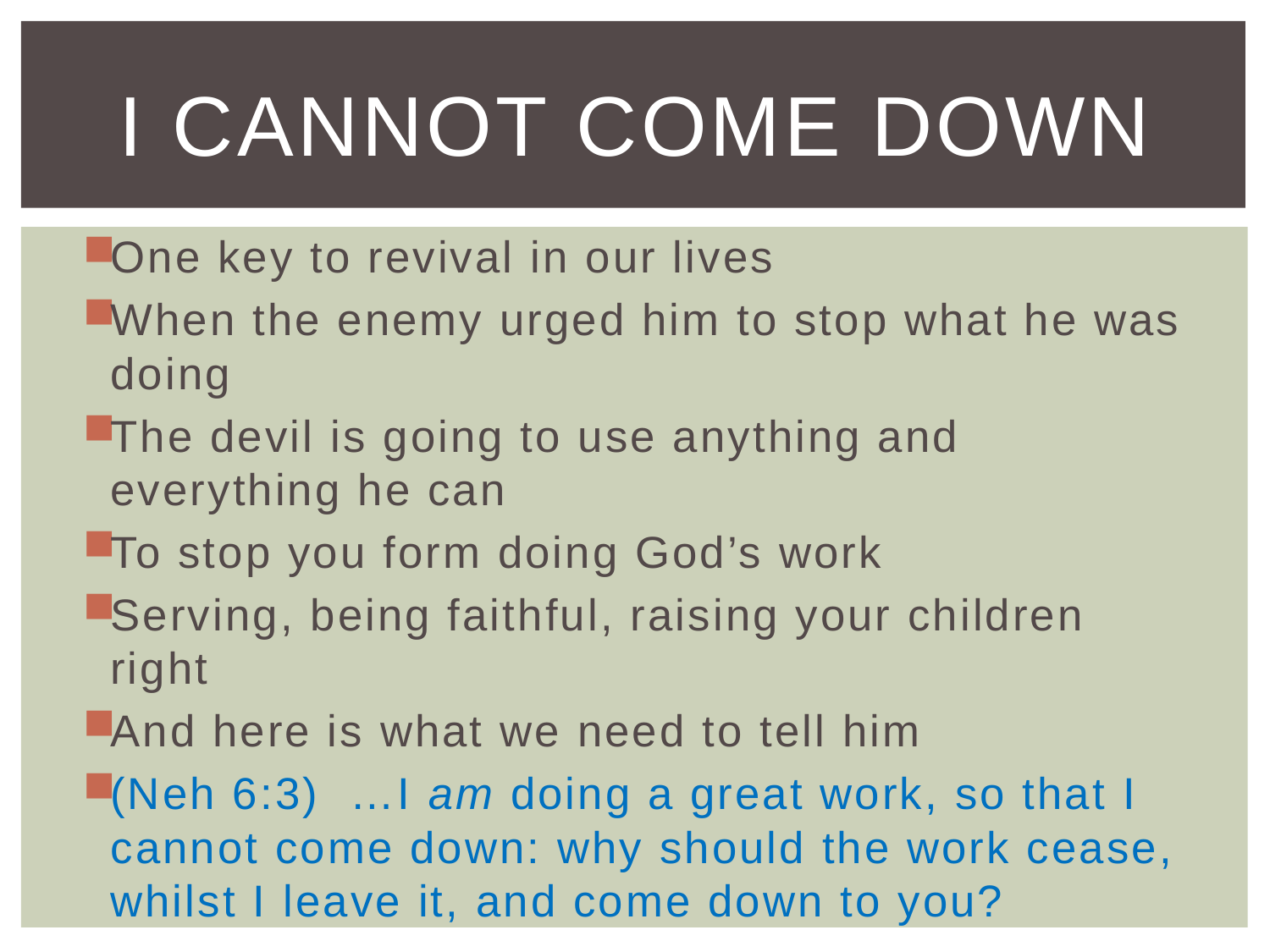

# I Cannot Come Down
One key to revival in our lives
When the enemy urged him to stop what he was doing
The devil is going to use anything and everything he can
To stop you form doing God’s work
Serving, being faithful, raising your children right
And here is what we need to tell him
(Neh 6:3)  …I am doing a great work, so that I cannot come down: why should the work cease, whilst I leave it, and come down to you?